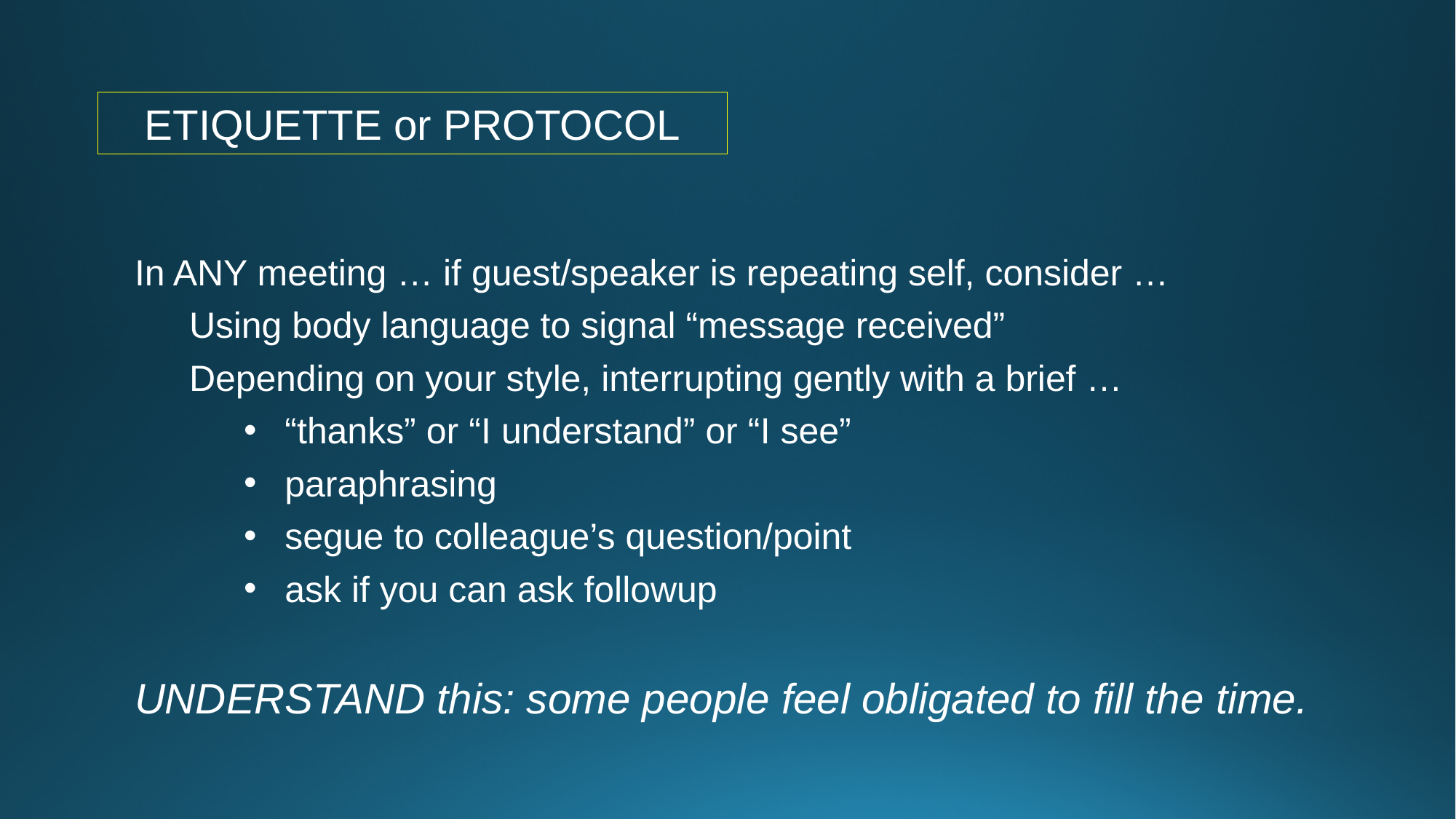

ETIQUETTE or PROTOCOL
In ANY meeting … if guest/speaker is repeating self, consider …
Using body language to signal “message received”
Depending on your style, interrupting gently with a brief …
“thanks” or “I understand” or “I see”
paraphrasing
segue to colleague’s question/point
ask if you can ask followup

UNDERSTAND this: some people feel obligated to fill the time.